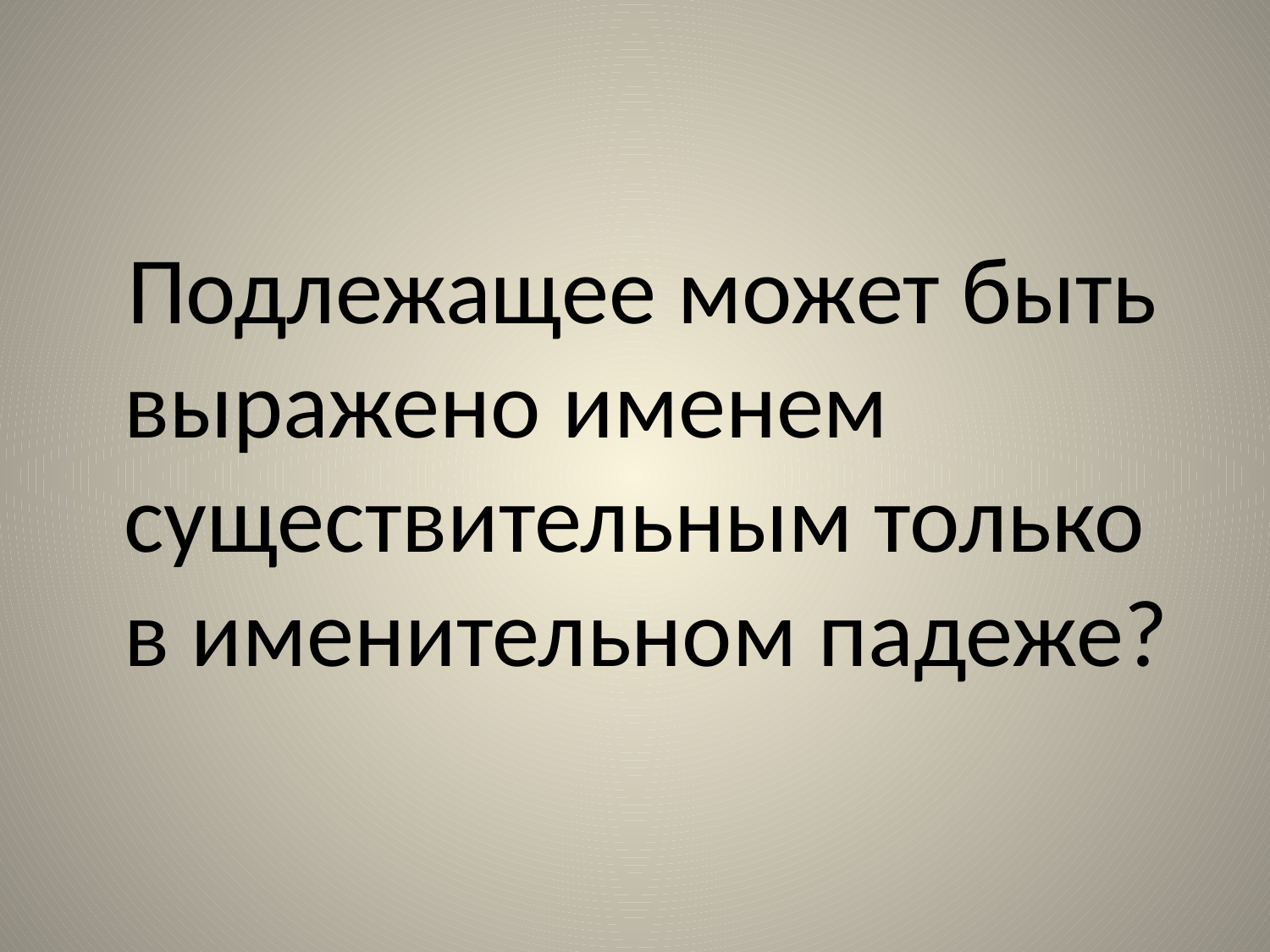

#
    Подлежащее может быть выражено именем существительным только в именительном падеже?